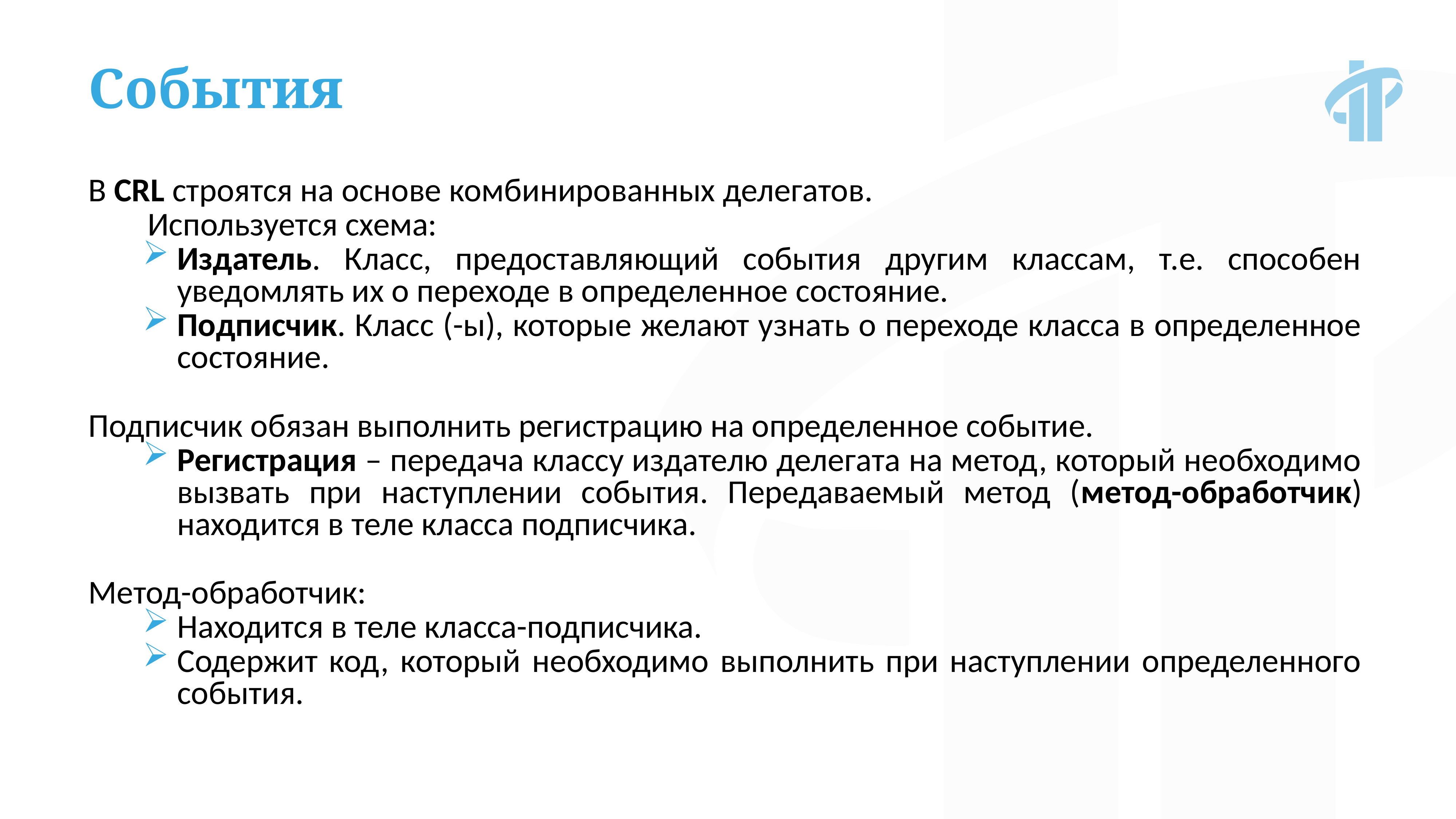

События
В CRL строятся на основе комбинированных делегатов.
Используется схема:
Издатель. Класс, предоставляющий события другим классам, т.е. способен уведомлять их о переходе в определенное состояние.
Подписчик. Класс (-ы), которые желают узнать о переходе класса в определенное состояние.

Подписчик обязан выполнить регистрацию на определенное событие.
Регистрация – передача классу издателю делегата на метод, который необходимо вызвать при наступлении события. Передаваемый метод (метод-обработчик) находится в теле класса подписчика.

Метод-обработчик:
Находится в теле класса-подписчика.
Содержит код, который необходимо выполнить при наступлении определенного события.